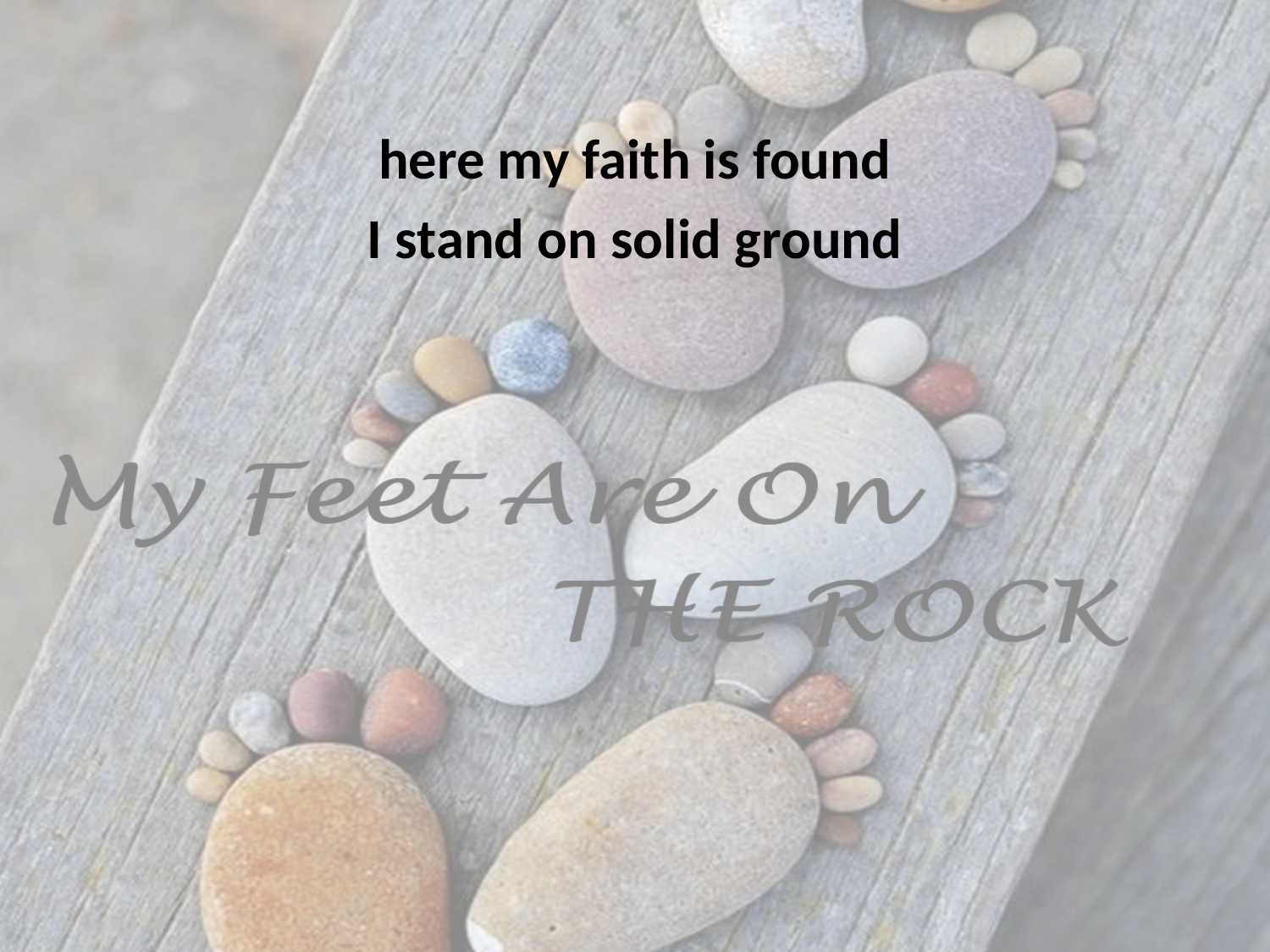

here my faith is found
I stand on solid ground